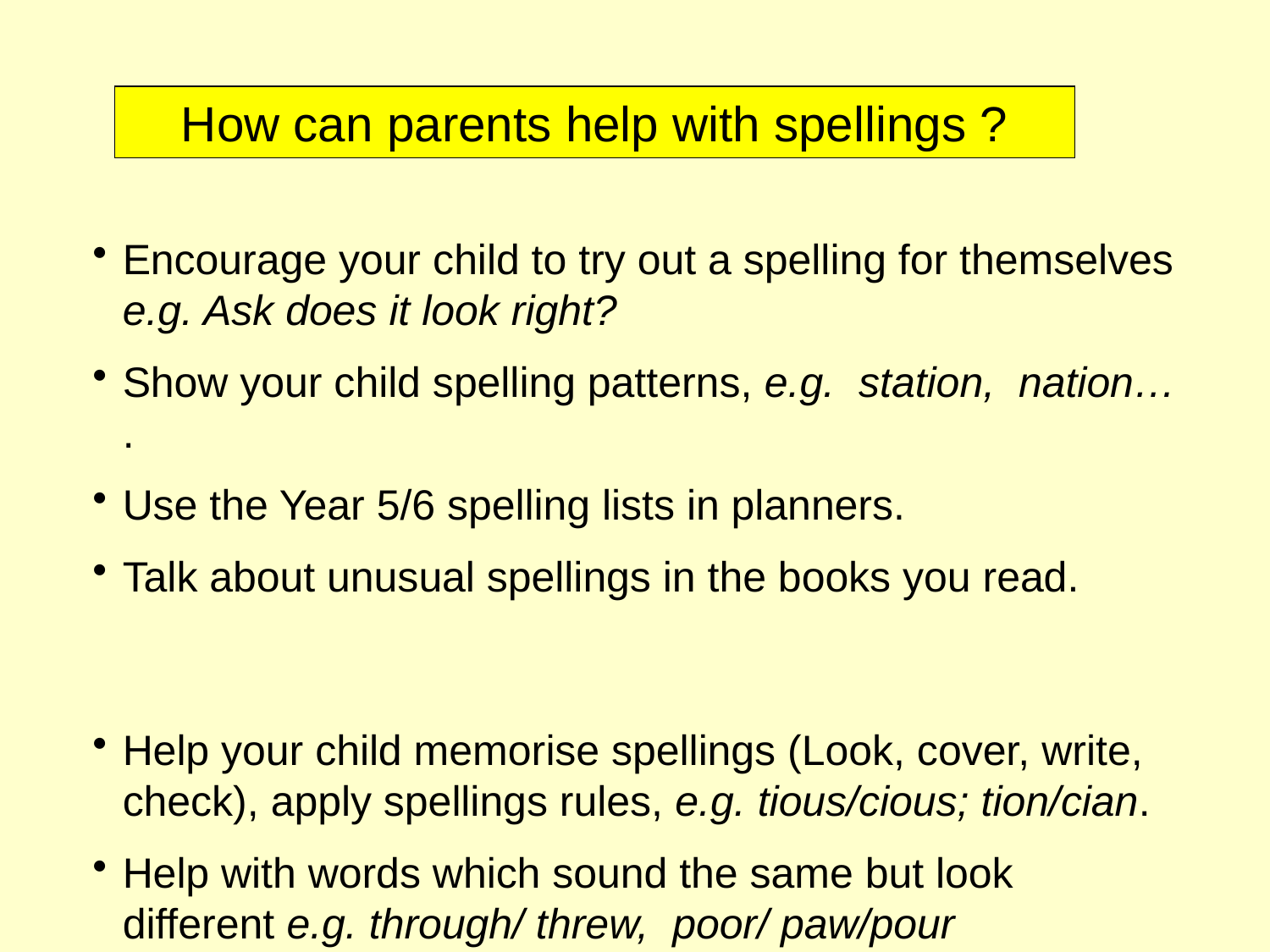

How can parents help with spellings ?
Encourage your child to try out a spelling for themselves e.g. Ask does it look right?
Show your child spelling patterns, e.g.  station,  nation… .
Use the Year 5/6 spelling lists in planners.
Talk about unusual spellings in the books you read.
Help your child memorise spellings (Look, cover, write, check), apply spellings rules, e.g. tious/cious; tion/cian.
Help with words which sound the same but look different e.g. through/ threw,  poor/ paw/pour
Encourage your child to read regularly.